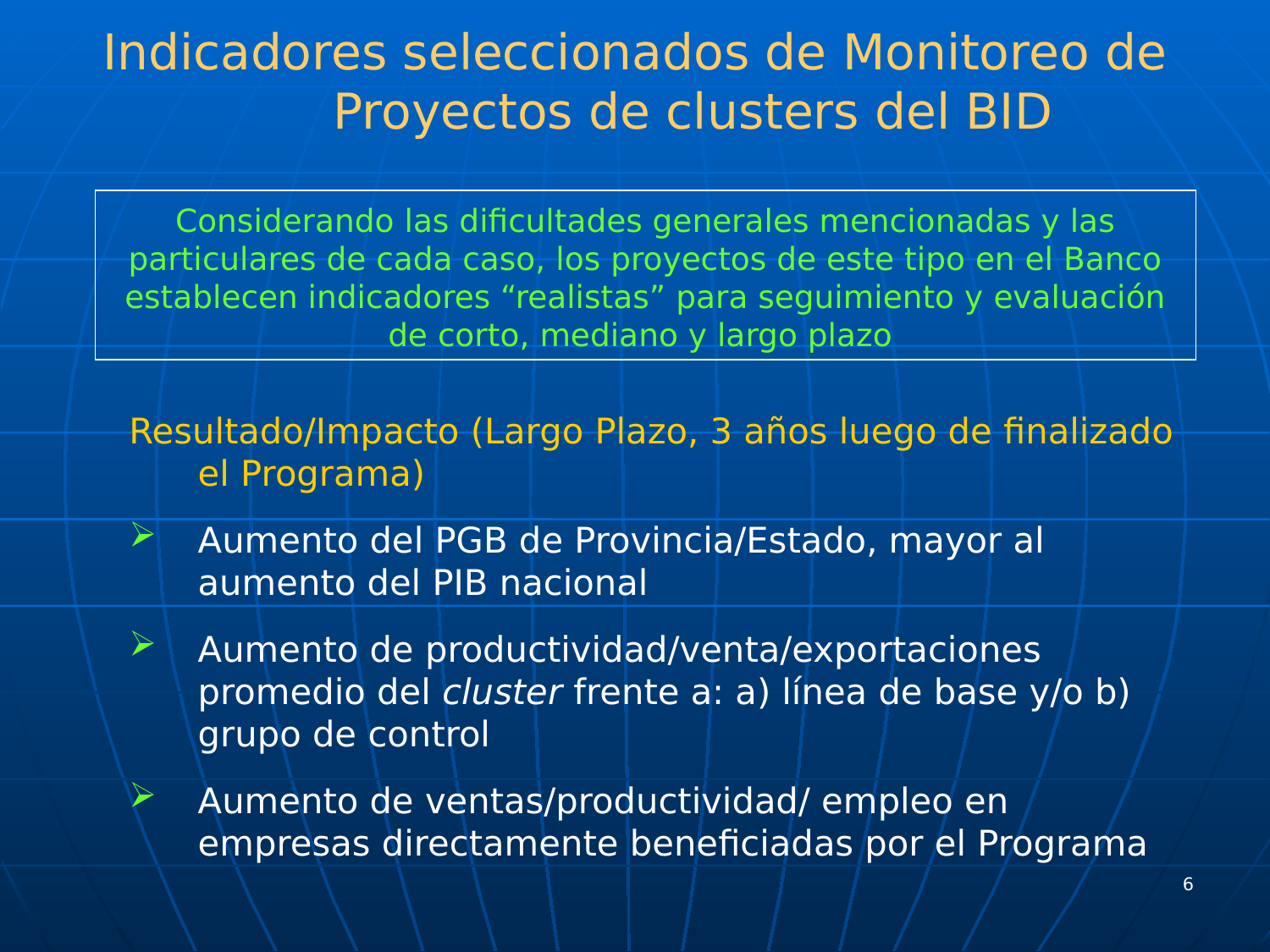

# Indicadores seleccionados de Monitoreo de Proyectos de clusters del BID

Considerando las dificultades generales mencionadas y las particulares de cada caso, los proyectos de este tipo en el Banco establecen indicadores “realistas” para seguimiento y evaluación de corto, mediano y largo plazo
Resultado/Impacto (Largo Plazo, 3 años luego de finalizado el Programa)
Aumento del PGB de Provincia/Estado, mayor al aumento del PIB nacional
Aumento de productividad/venta/exportaciones promedio del cluster frente a: a) línea de base y/o b) grupo de control
Aumento de ventas/productividad/ empleo en empresas directamente beneficiadas por el Programa
6